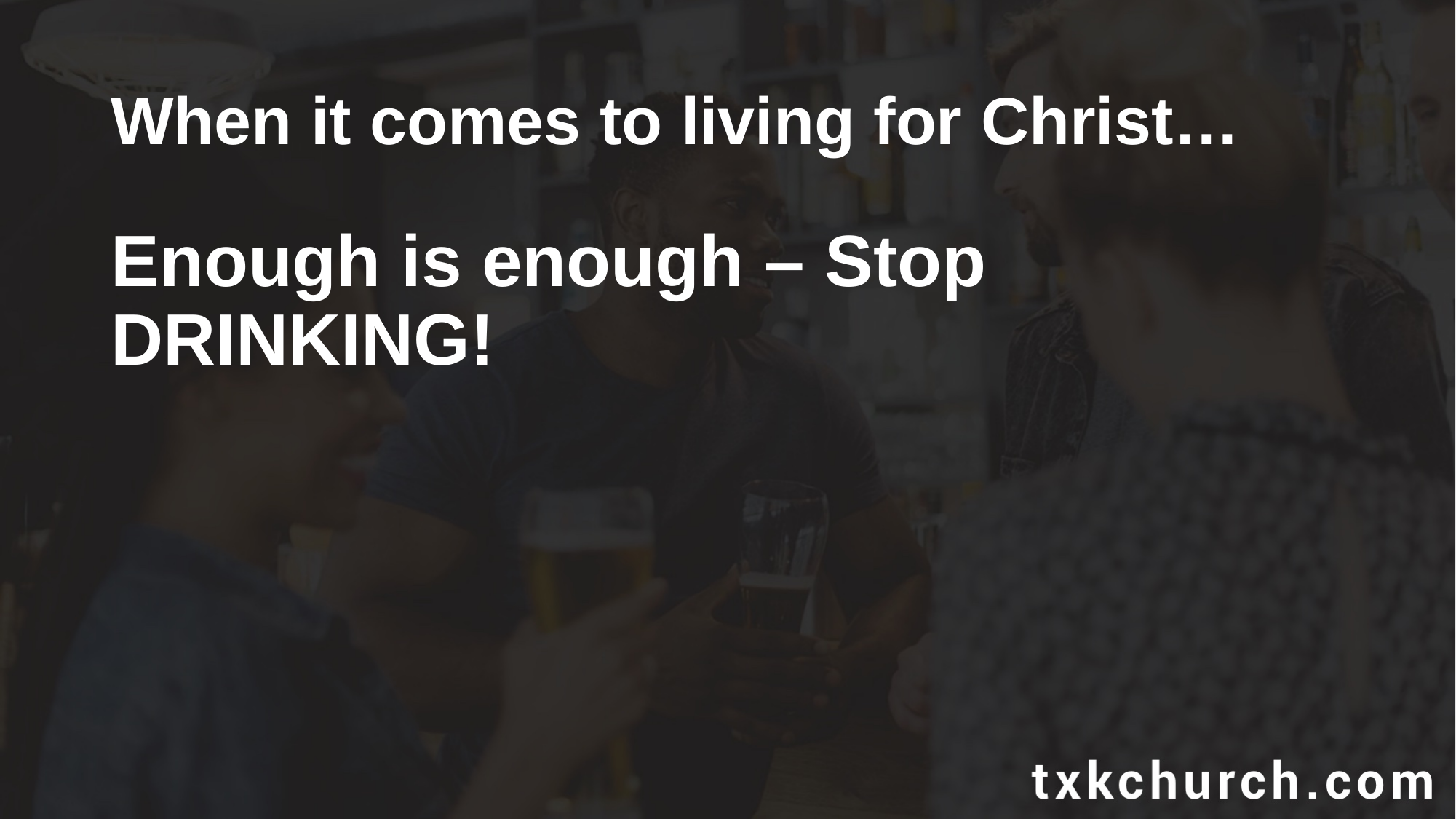

# When it comes to living for Christ…
Enough is enough – Stop DRINKING!